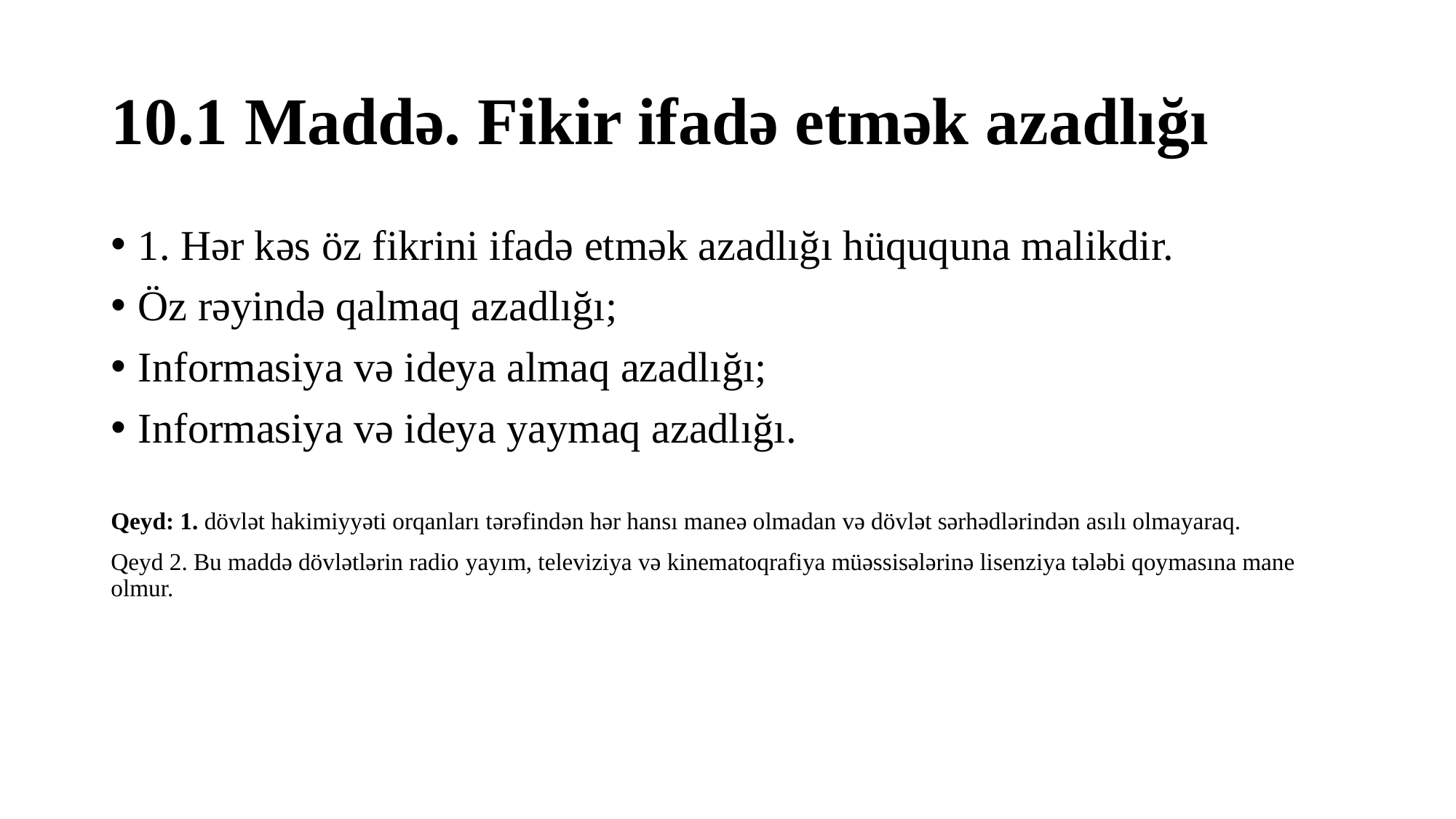

# 10.1 Maddə. Fikir ifadə etmək azadlığı
1. Hər kəs öz fikrini ifadə etmək azadlığı hüququna malikdir.
Öz rəyində qalmaq azadlığı;
Informasiya və ideya almaq azadlığı;
Informasiya və ideya yaymaq azadlığı.

Qeyd: 1. dövlət hakimiyyəti orqanları tərəfindən hər hansı maneə olmadan və dövlət sərhədlərindən asılı olmayaraq.
Qeyd 2. Bu maddə dövlətlərin radio yayım, televiziya və kinematoqrafiya müəssisələrinə lisenziya tələbi qoymasına mane olmur.